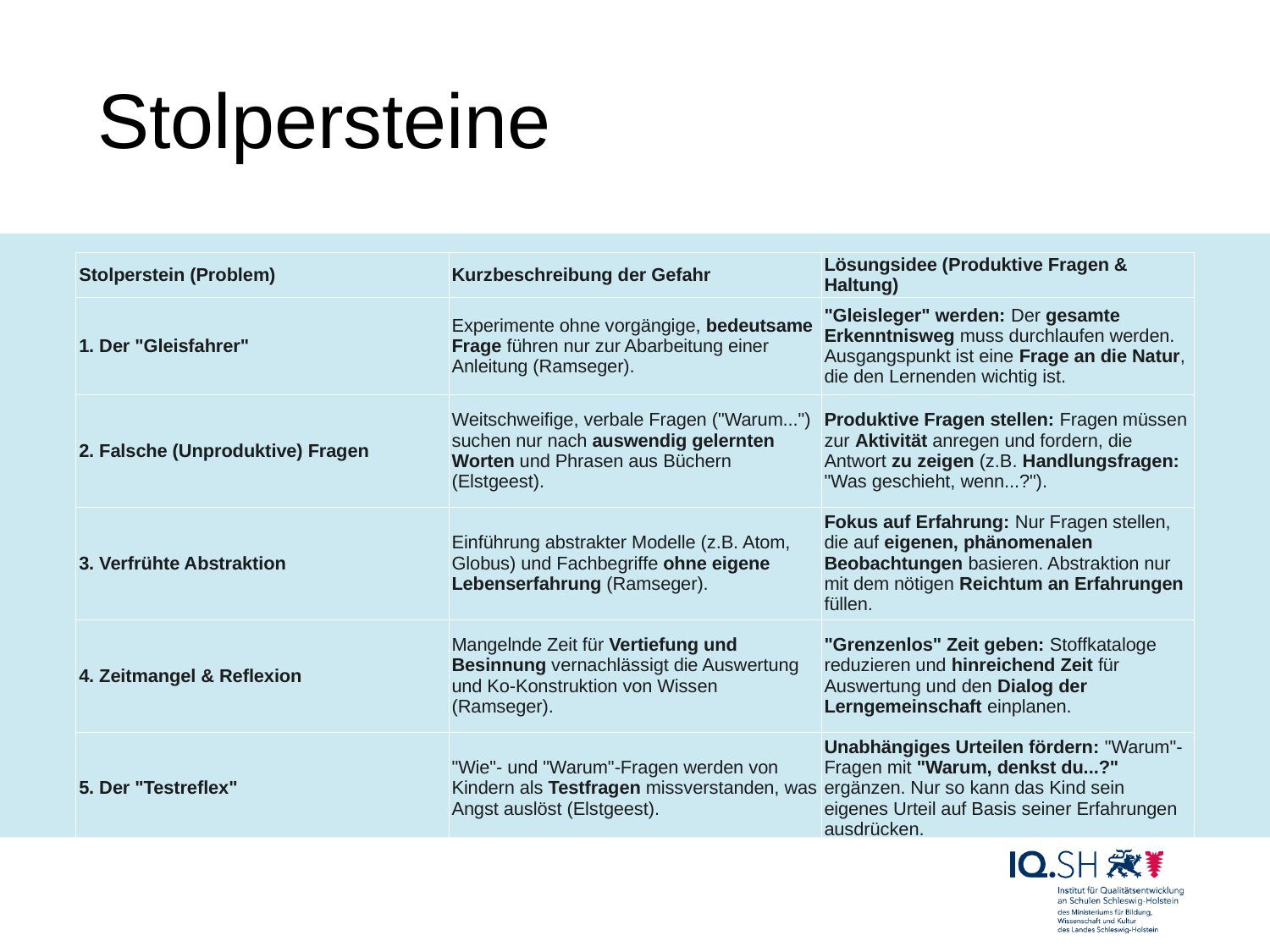

# Stolpersteine
| Stolperstein (Problem) | Kurzbeschreibung der Gefahr | Lösungsidee (Produktive Fragen & Haltung) |
| --- | --- | --- |
| 1. Der "Gleisfahrer" | Experimente ohne vorgängige, bedeutsame Frage führen nur zur Abarbeitung einer Anleitung (Ramseger). | "Gleisleger" werden: Der gesamte Erkenntnisweg muss durchlaufen werden. Ausgangspunkt ist eine Frage an die Natur, die den Lernenden wichtig ist. |
| 2. Falsche (Unproduktive) Fragen | Weitschweifige, verbale Fragen ("Warum...") suchen nur nach auswendig gelernten Worten und Phrasen aus Büchern (Elstgeest). | Produktive Fragen stellen: Fragen müssen zur Aktivität anregen und fordern, die Antwort zu zeigen (z.B. Handlungsfragen: "Was geschieht, wenn...?"). |
| 3. Verfrühte Abstraktion | Einführung abstrakter Modelle (z.B. Atom, Globus) und Fachbegriffe ohne eigene Lebenserfahrung (Ramseger). | Fokus auf Erfahrung: Nur Fragen stellen, die auf eigenen, phänomenalen Beobachtungen basieren. Abstraktion nur mit dem nötigen Reichtum an Erfahrungen füllen. |
| 4. Zeitmangel & Reflexion | Mangelnde Zeit für Vertiefung und Besinnung vernachlässigt die Auswertung und Ko-Konstruktion von Wissen (Ramseger). | "Grenzenlos" Zeit geben: Stoffkataloge reduzieren und hinreichend Zeit für Auswertung und den Dialog der Lerngemeinschaft einplanen. |
| 5. Der "Testreflex" | "Wie"- und "Warum"-Fragen werden von Kindern als Testfragen missverstanden, was Angst auslöst (Elstgeest). | Unabhängiges Urteilen fördern: "Warum"-Fragen mit "Warum, denkst du...?" ergänzen. Nur so kann das Kind sein eigenes Urteil auf Basis seiner Erfahrungen ausdrücken. |